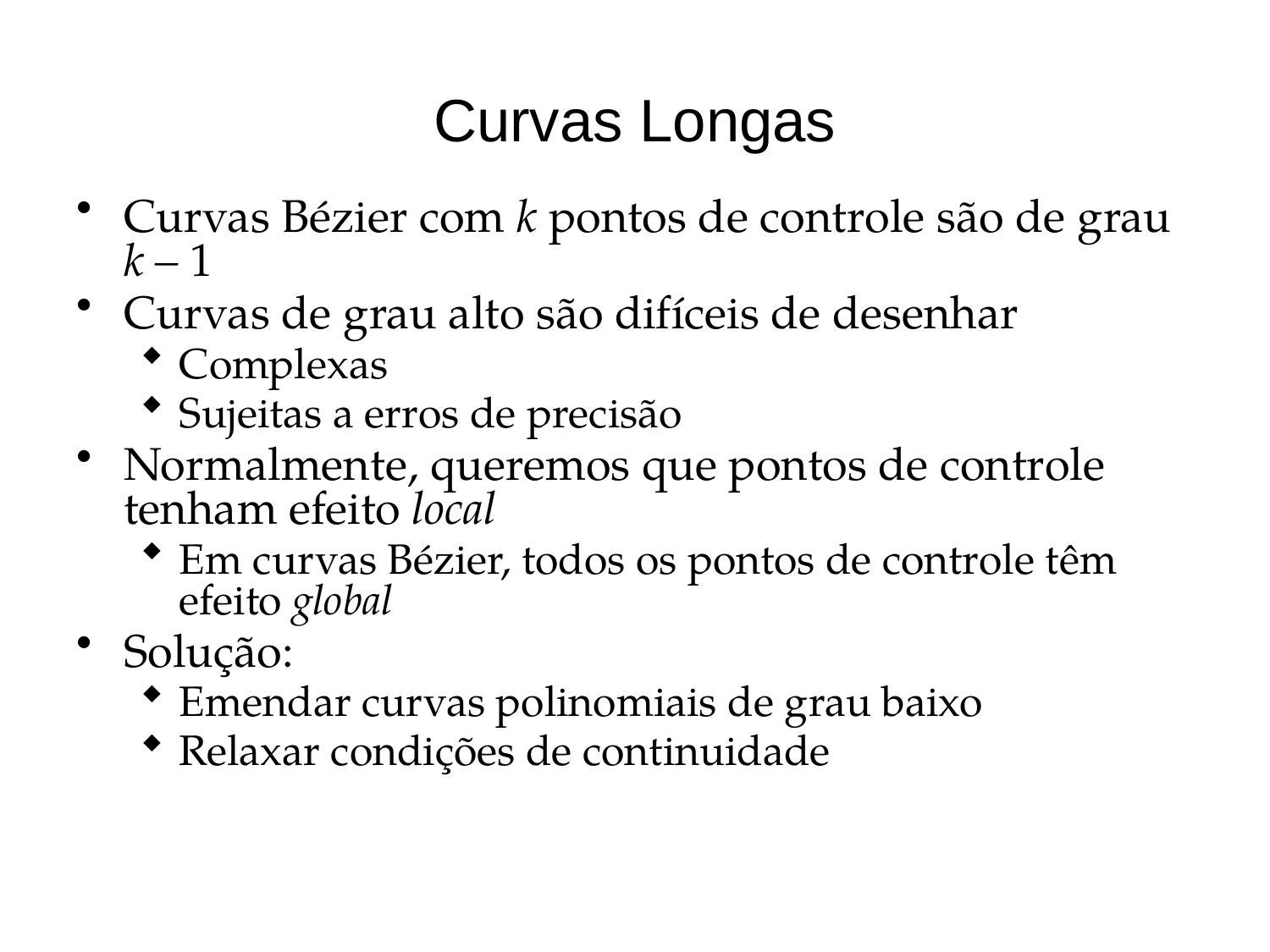

# Curvas Longas
Curvas Bézier com k pontos de controle são de grau k – 1
Curvas de grau alto são difíceis de desenhar
Complexas
Sujeitas a erros de precisão
Normalmente, queremos que pontos de controle tenham efeito local
Em curvas Bézier, todos os pontos de controle têm efeito global
Solução:
Emendar curvas polinomiais de grau baixo
Relaxar condições de continuidade